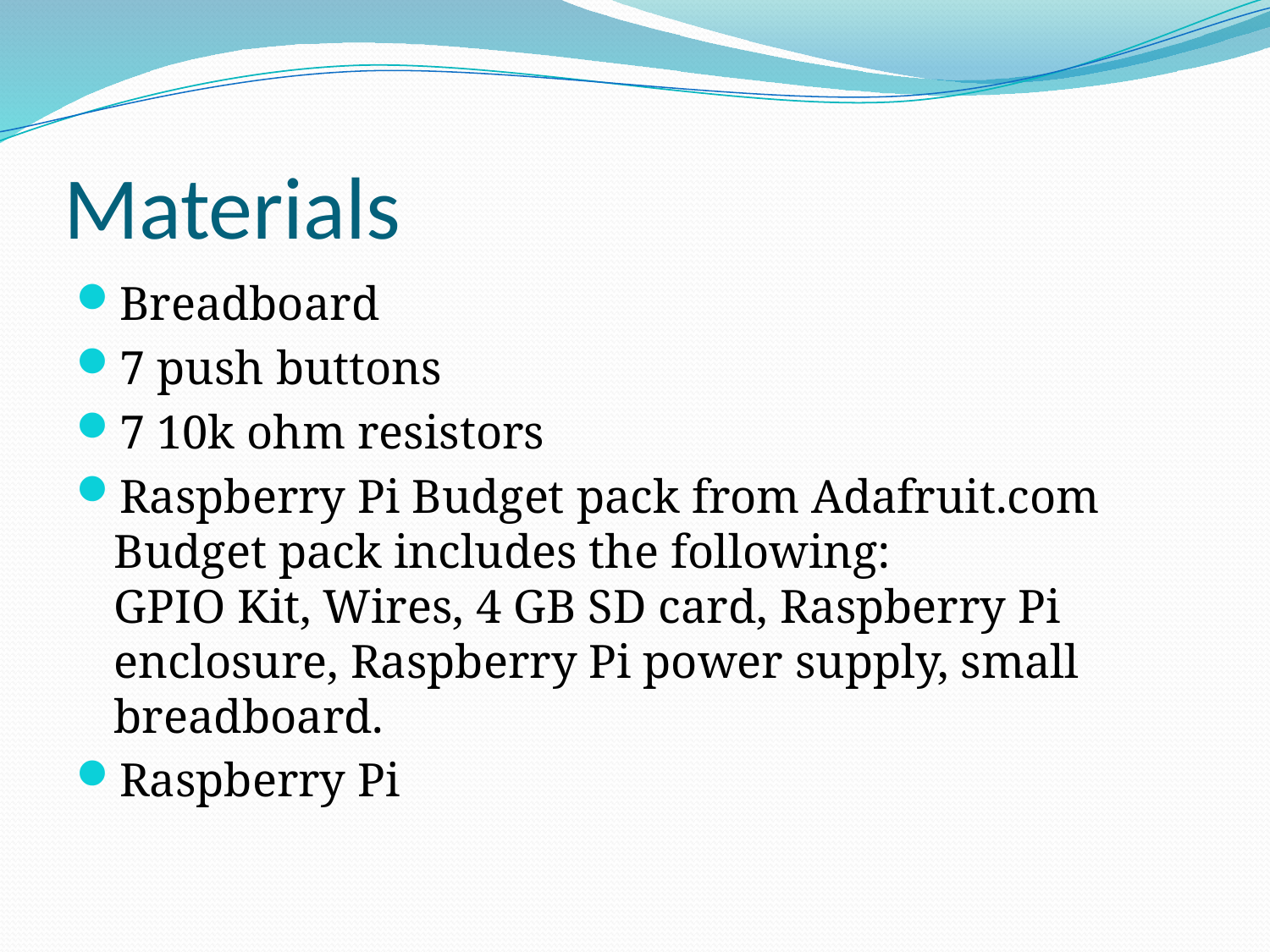

# Materials
Breadboard
7 push buttons
7 10k ohm resistors
Raspberry Pi Budget pack from Adafruit.com
Budget pack includes the following:
GPIO Kit, Wires, 4 GB SD card, Raspberry Pi enclosure, Raspberry Pi power supply, small breadboard.
Raspberry Pi